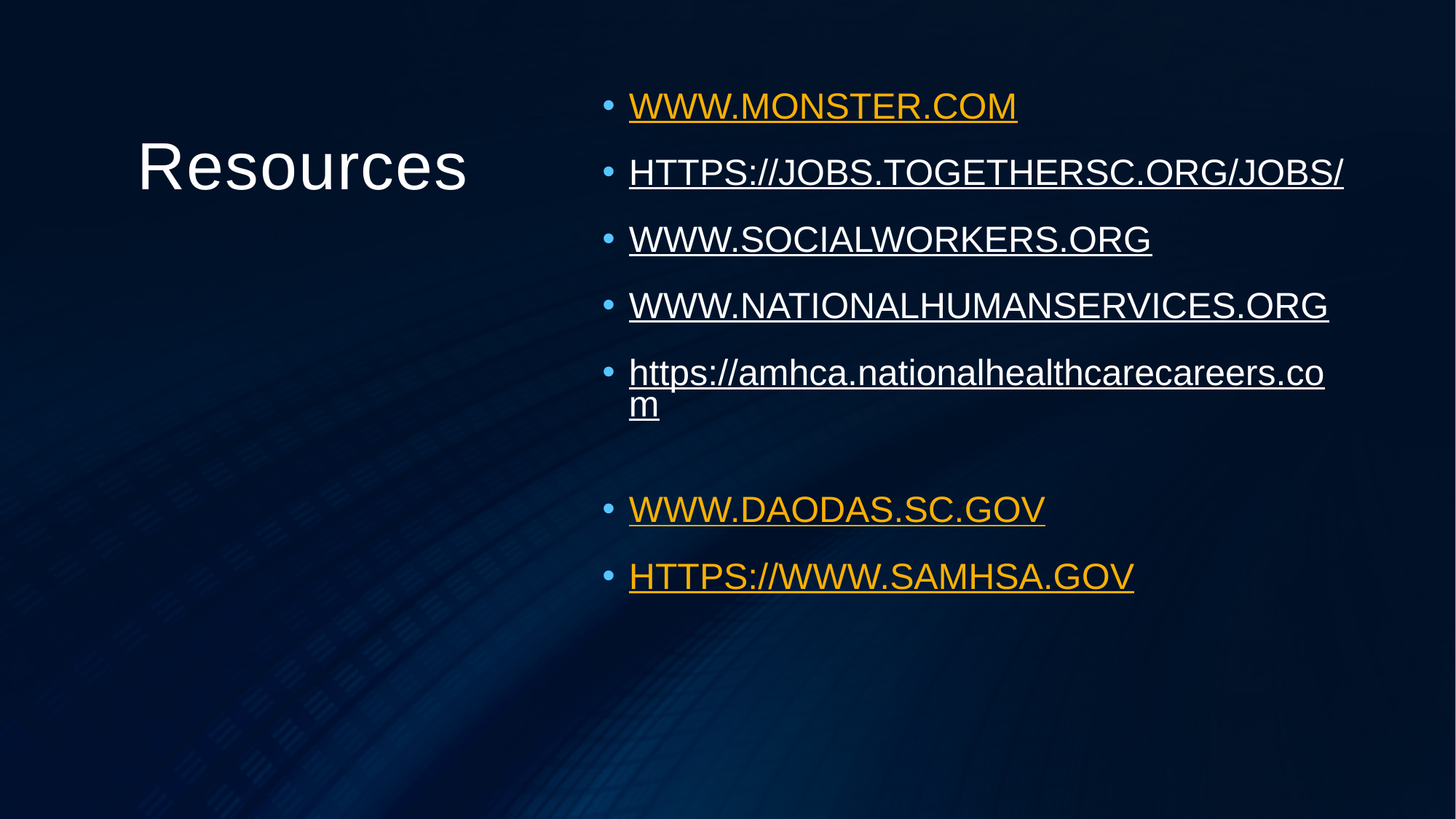

WWW.MONSTER.COM
HTTPS://JOBS.TOGETHERSC.ORG/JOBS/
WWW.SOCIALWORKERS.ORG
WWW.NATIONALHUMANSERVICES.ORG
https://amhca.nationalhealthcarecareers.com
WWW.DAODAS.SC.GOV
HTTPS://WWW.SAMHSA.GOV

# Resources